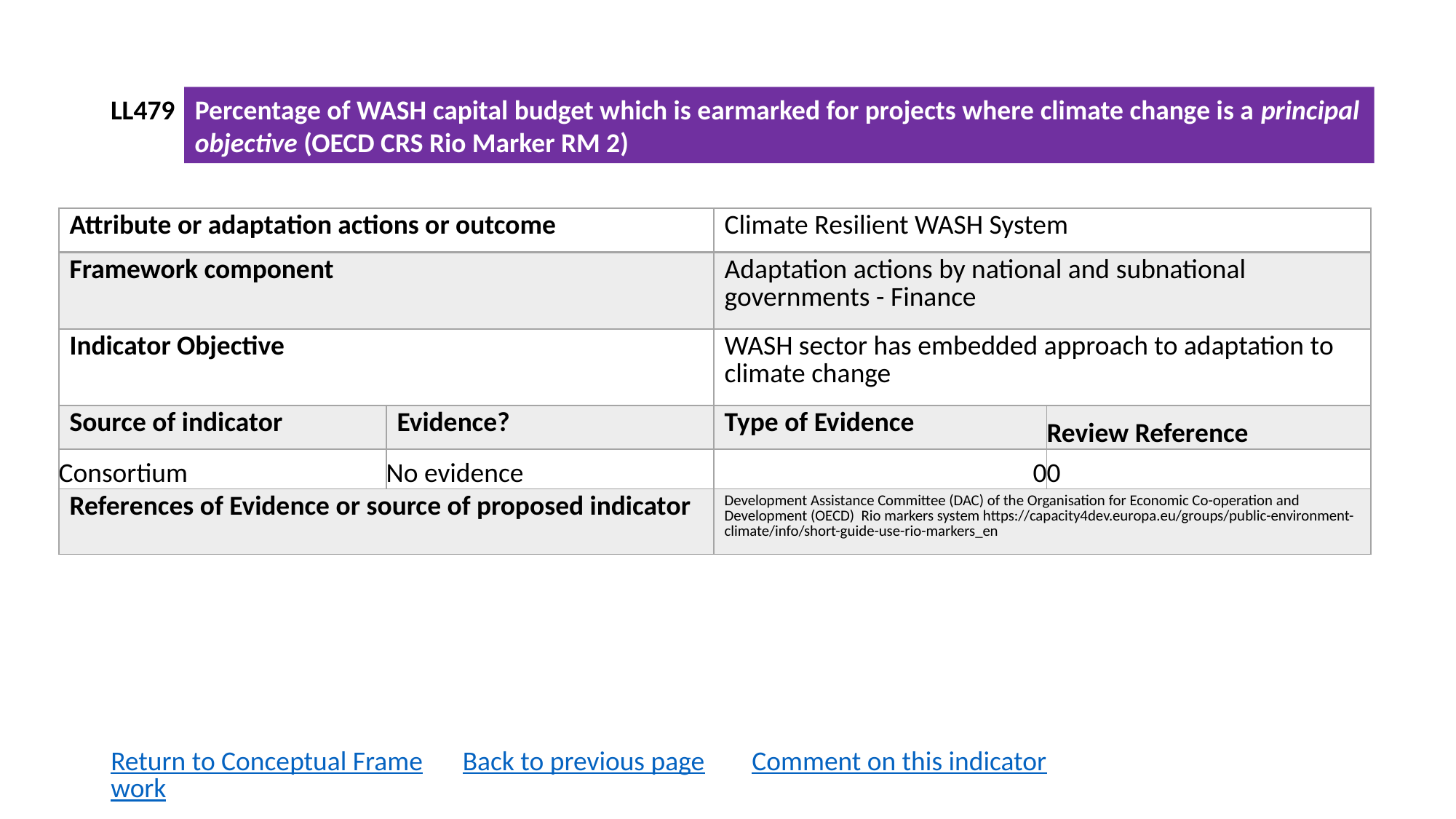

LL479
Percentage of WASH capital budget which is earmarked for projects where climate change is a principal objective (OECD CRS Rio Marker RM 2)
| Attribute or adaptation actions or outcome |  | Climate Resilient WASH System |  |
| --- | --- | --- | --- |
| Framework component |  | Adaptation actions by national and subnational governments - Finance |  |
| Indicator Objective |  | WASH sector has embedded approach to adaptation to climate change |  |
| Source of indicator | Evidence? | Type of Evidence | Review Reference |
| Consortium | No evidence | 0 | 0 |
| References of Evidence or source of proposed indicator |  | Development Assistance Committee (DAC) of the Organisation for Economic Co-operation and Development (OECD) Rio markers system https://capacity4dev.europa.eu/groups/public-environment-climate/info/short-guide-use-rio-markers\_en |  |
Return to Conceptual Framework
Back to previous page
Comment on this indicator